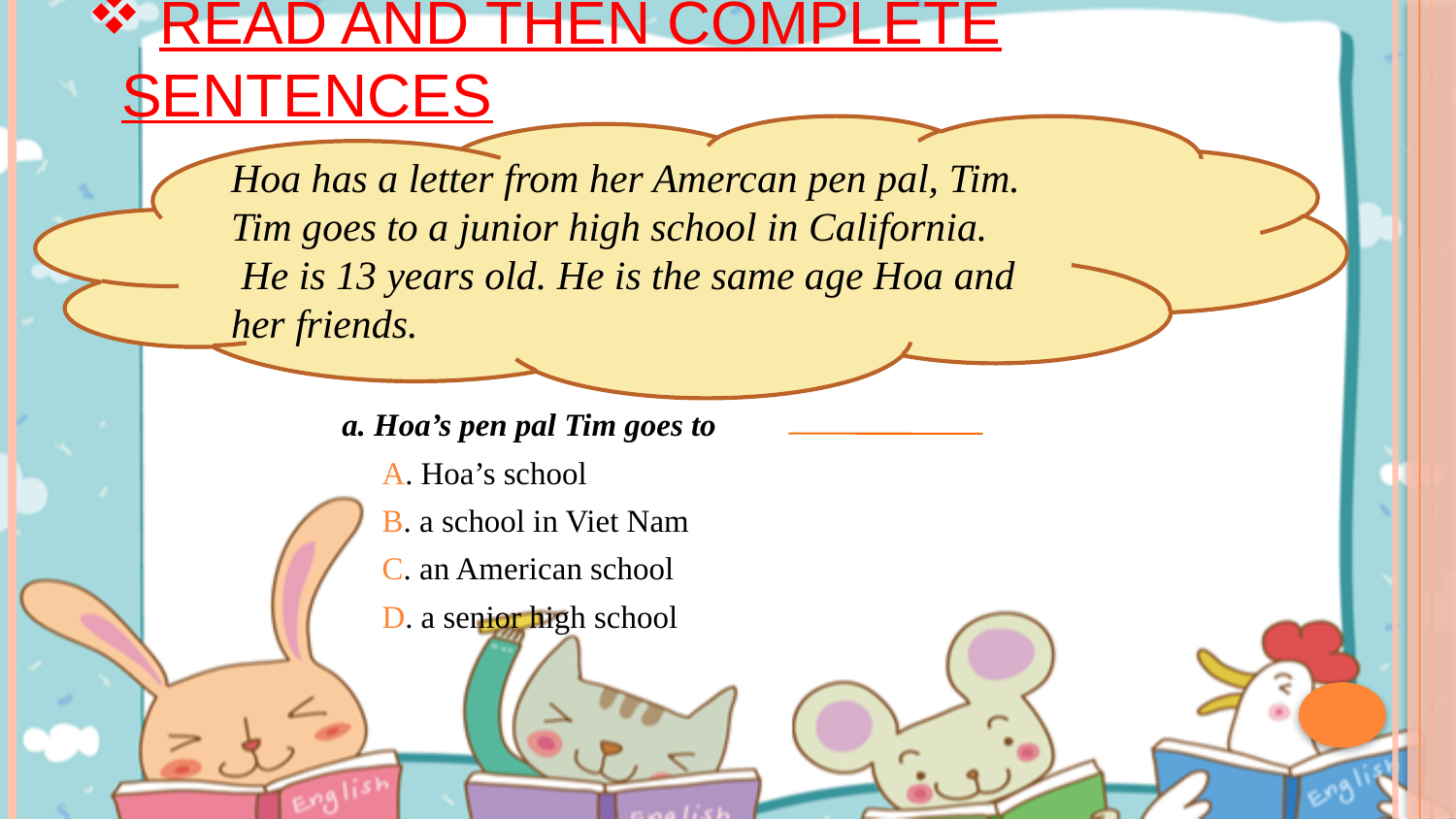

# read and then complete sentences

Hoa has a letter from her Amercan pen pal, Tim.
Tim goes to a junior high school in California.
 He is 13 years old. He is the same age Hoa and her friends.

a. Hoa’s pen pal Tim goes to
     A. Hoa’s school
     B. a school in Viet Nam
     C. an American school
     D. a senior high school